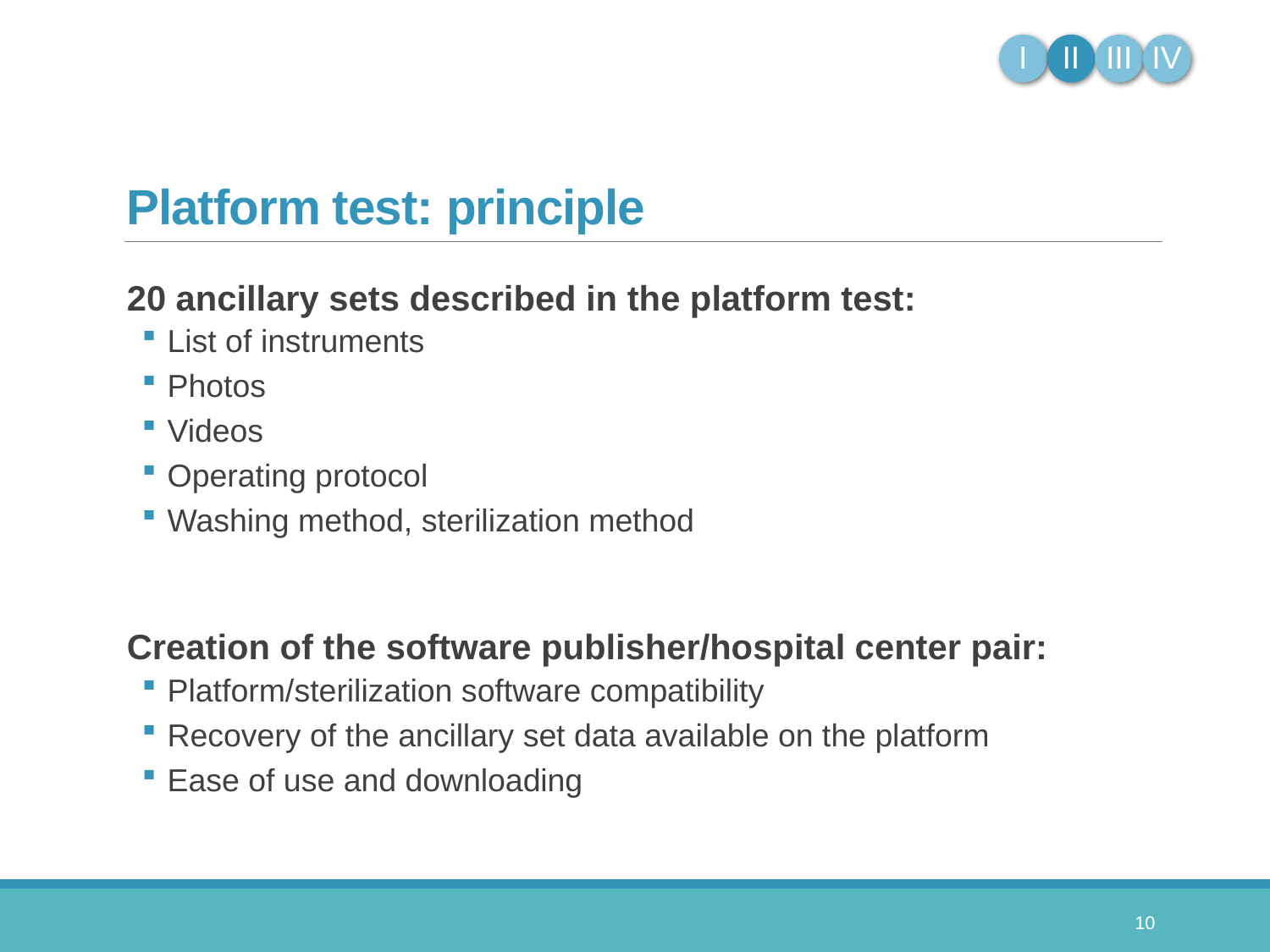

Platform test: principle
I
II
III
IV
20 ancillary sets described in the platform test:
List of instruments
Photos
Videos
Operating protocol
Washing method, sterilization method

Creation of the software publisher/hospital center pair:
Platform/sterilization software compatibility
Recovery of the ancillary set data available on the platform
Ease of use and downloading

10